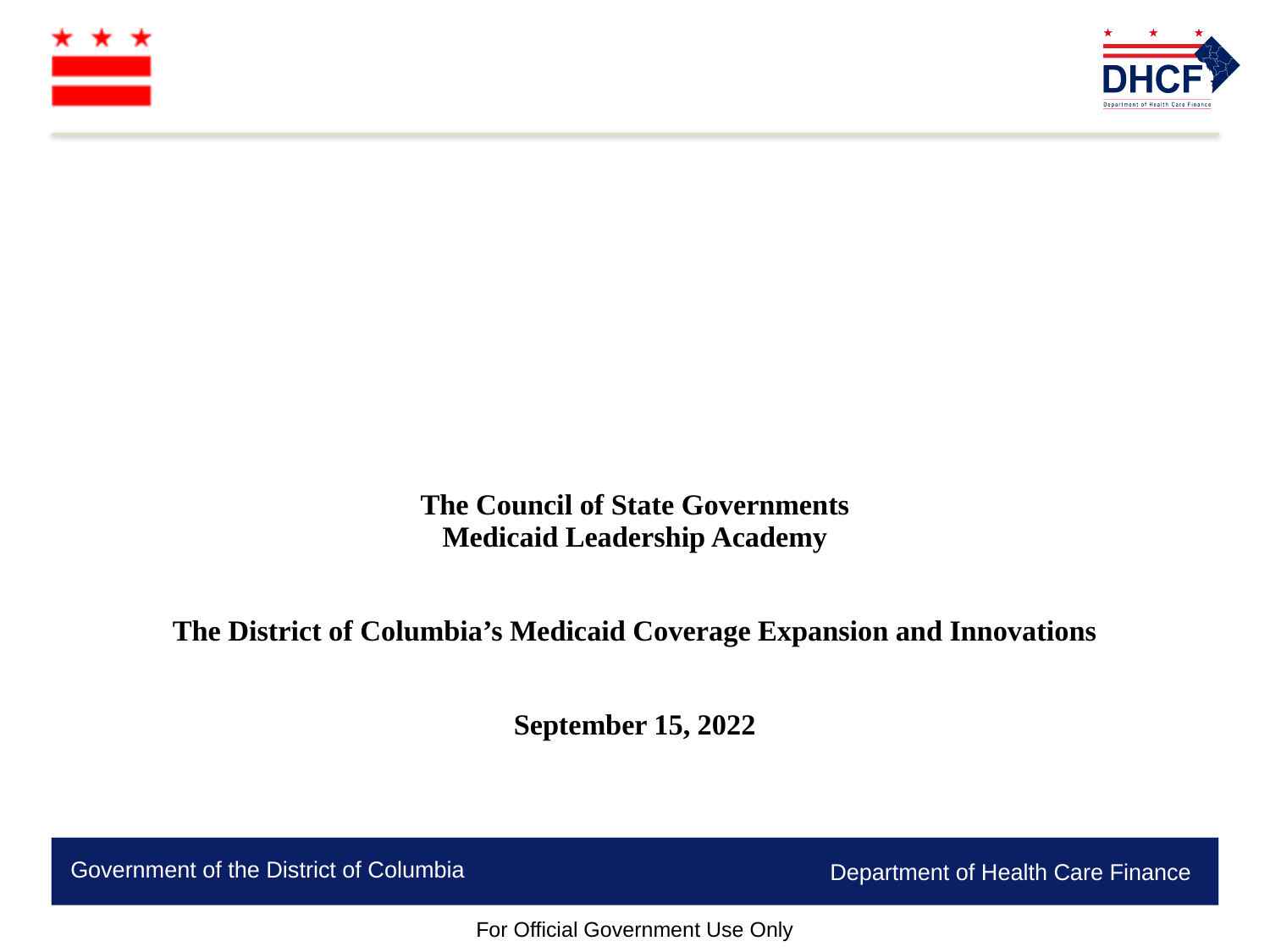

# The Council of State Governments Medicaid Leadership Academy The District of Columbia’s Medicaid Coverage Expansion and Innovations September 15, 2022